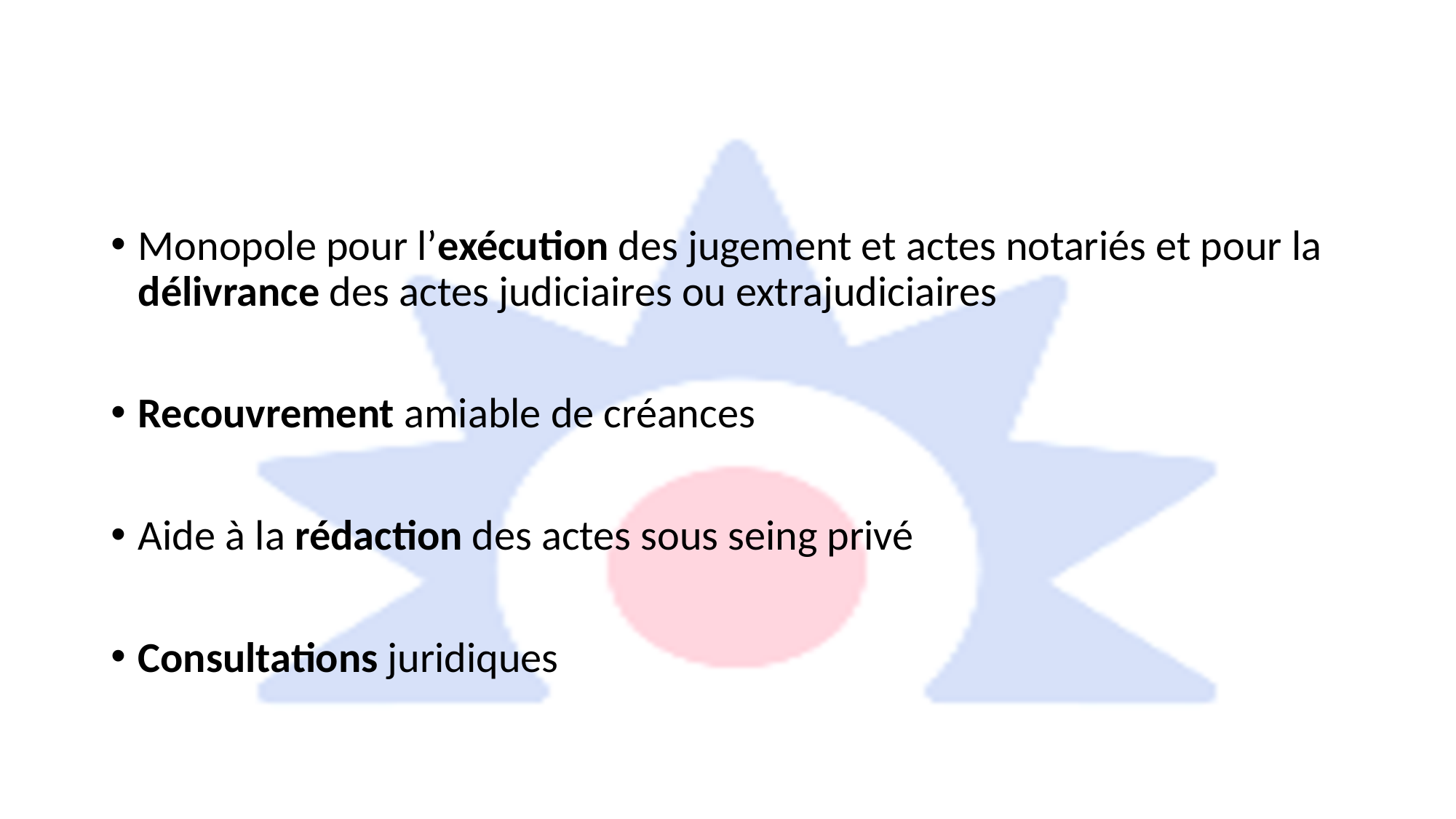

Monopole pour l’exécution des jugement et actes notariés et pour la délivrance des actes judiciaires ou extrajudiciaires

Recouvrement amiable de créances

Aide à la rédaction des actes sous seing privé

Consultations juridiques